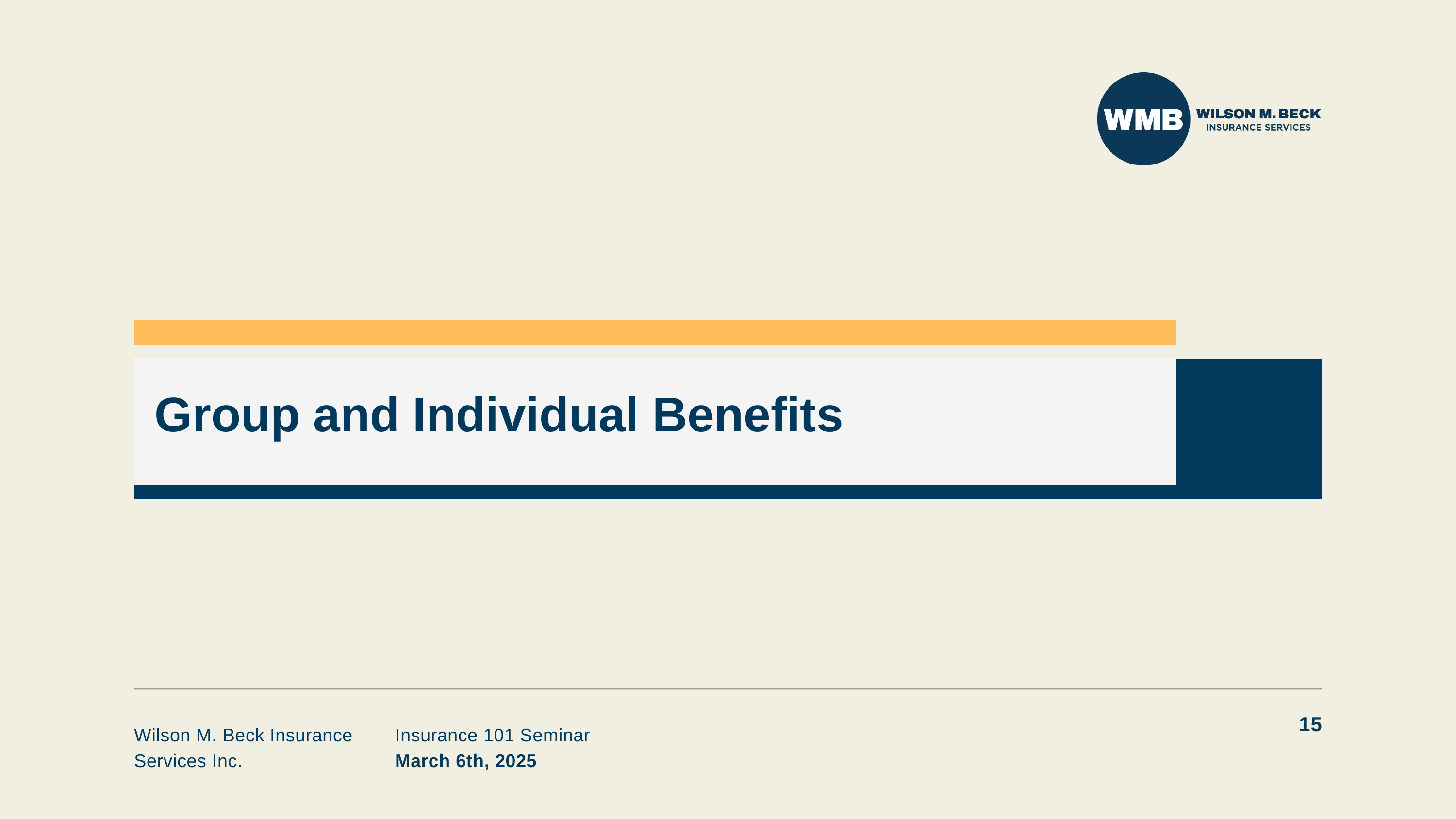

Group and Individual Benefits

15
Wilson M. Beck Insurance Services Inc.
Insurance 101 Seminar
March 6th, 2025